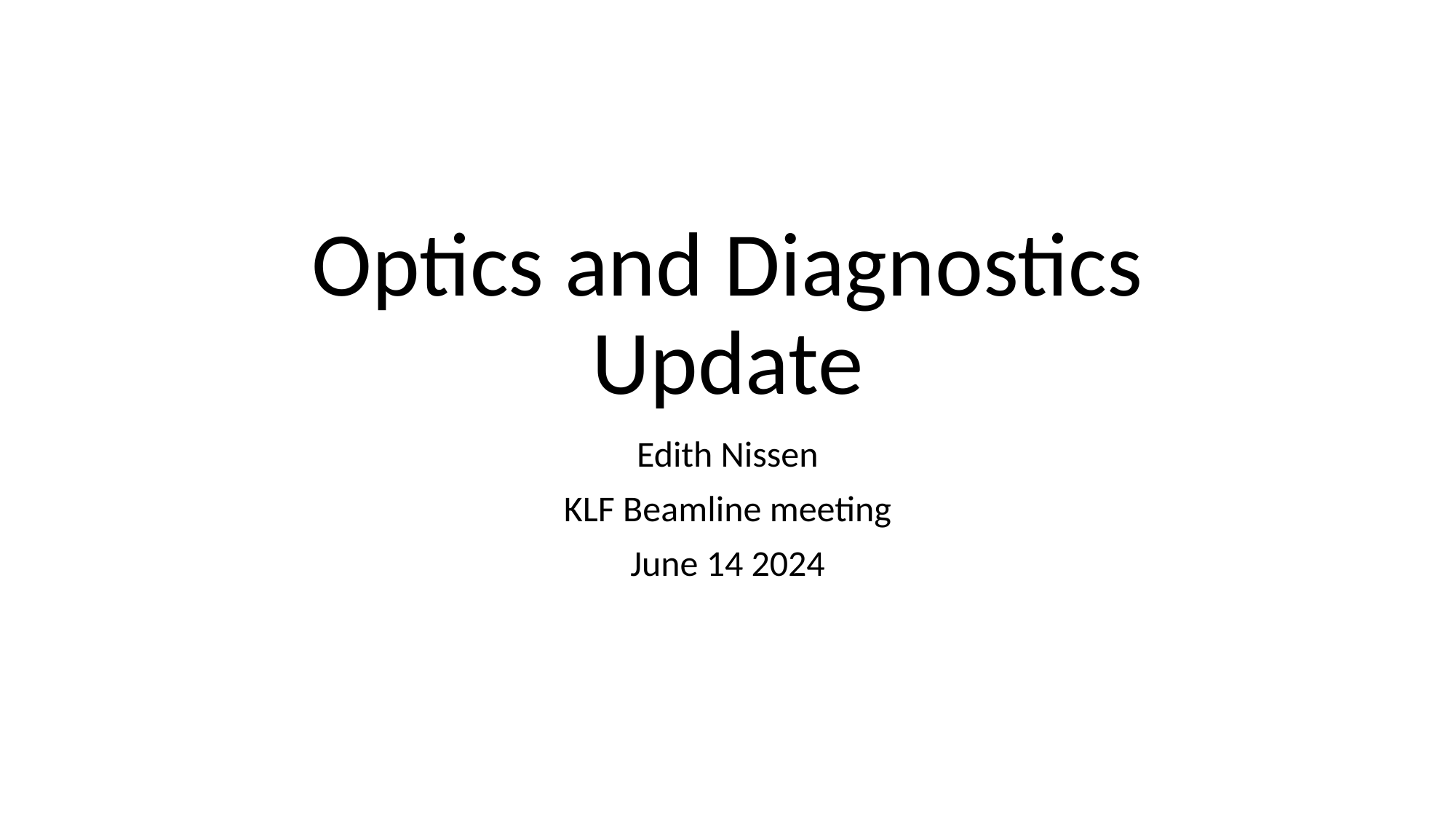

# Optics and Diagnostics Update
Edith Nissen
KLF Beamline meeting
June 14 2024